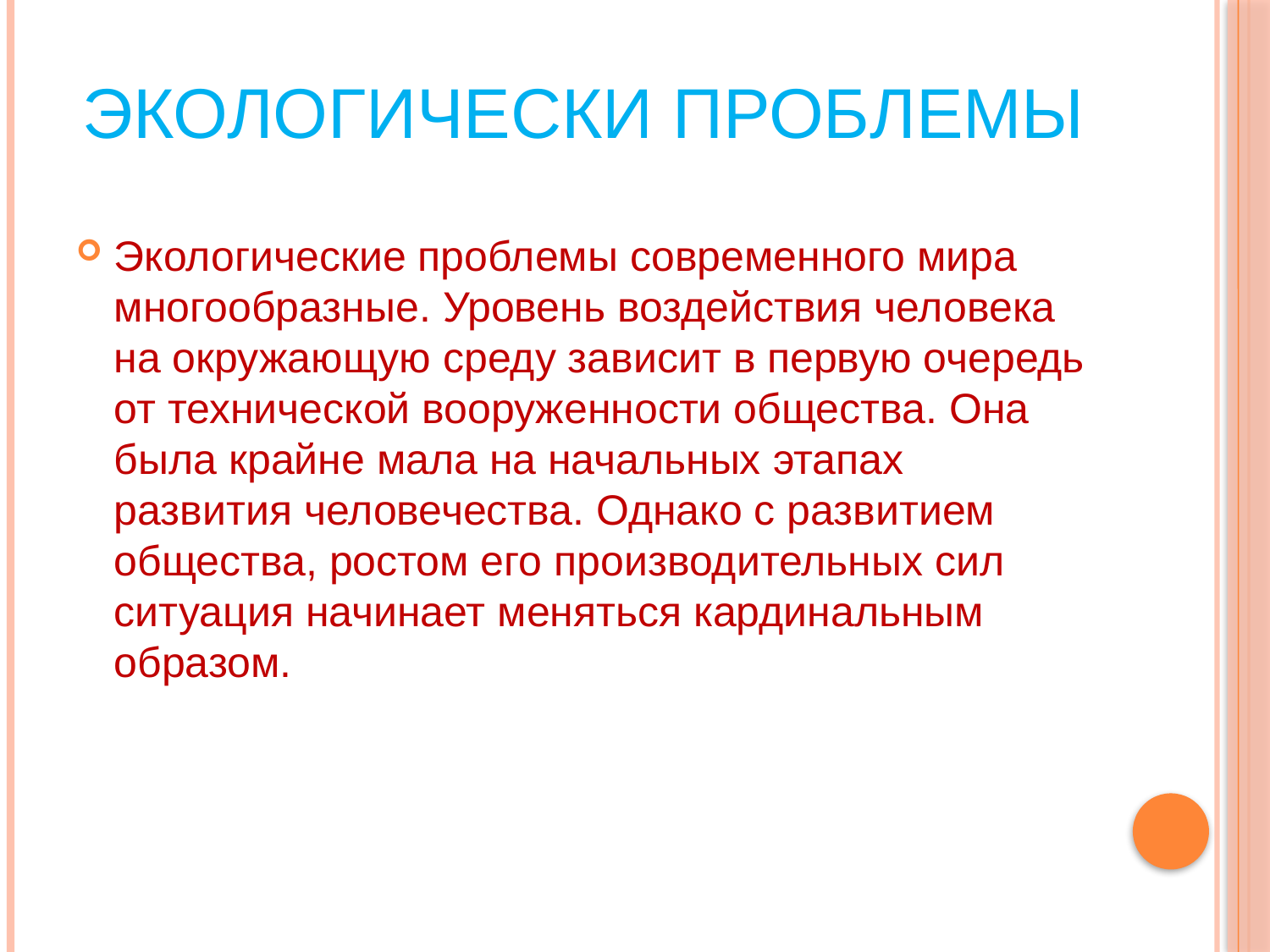

# Экологически проблемы
Экологические проблемы современного мира многообразные. Уровень воздействия человека на окружающую среду зависит в первую очередь от технической вооруженности общества. Она была крайне мала на начальных этапах развития человечества. Однако с развитием общества, ростом его производительных сил ситуация начинает меняться кардинальным образом.